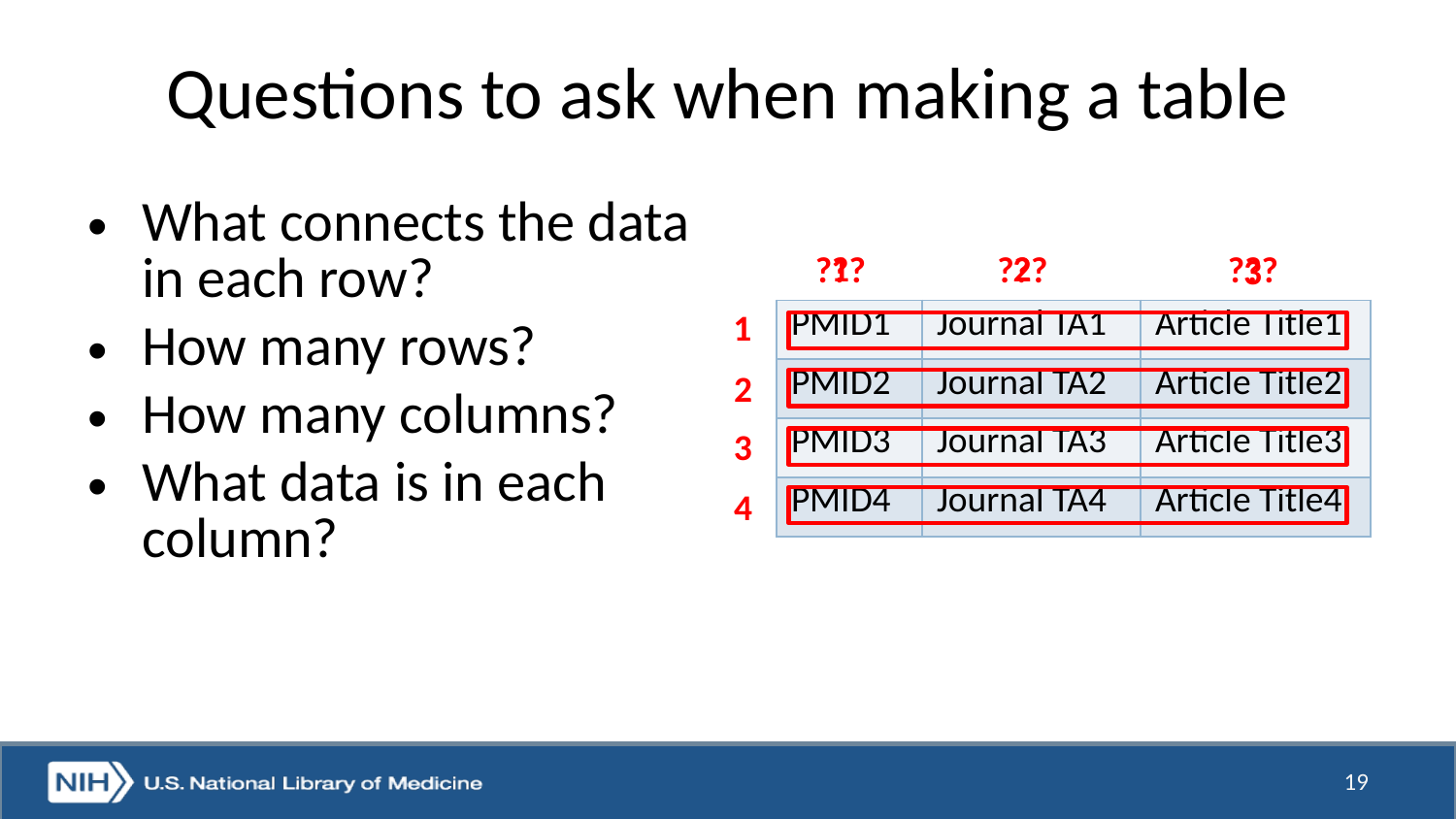

# Questions to ask when making a table
What connects the data in each row?
How many rows?
How many columns?
What data is in each column?
1
2
3
???
???
???
1
2
3
4
| PMID1 | Journal TA1 | Article Title1 |
| --- | --- | --- |
| PMID2 | Journal TA2 | Article Title2 |
| PMID3 | Journal TA3 | Article Title3 |
| PMID4 | Journal TA4 | Article Title4 |

19